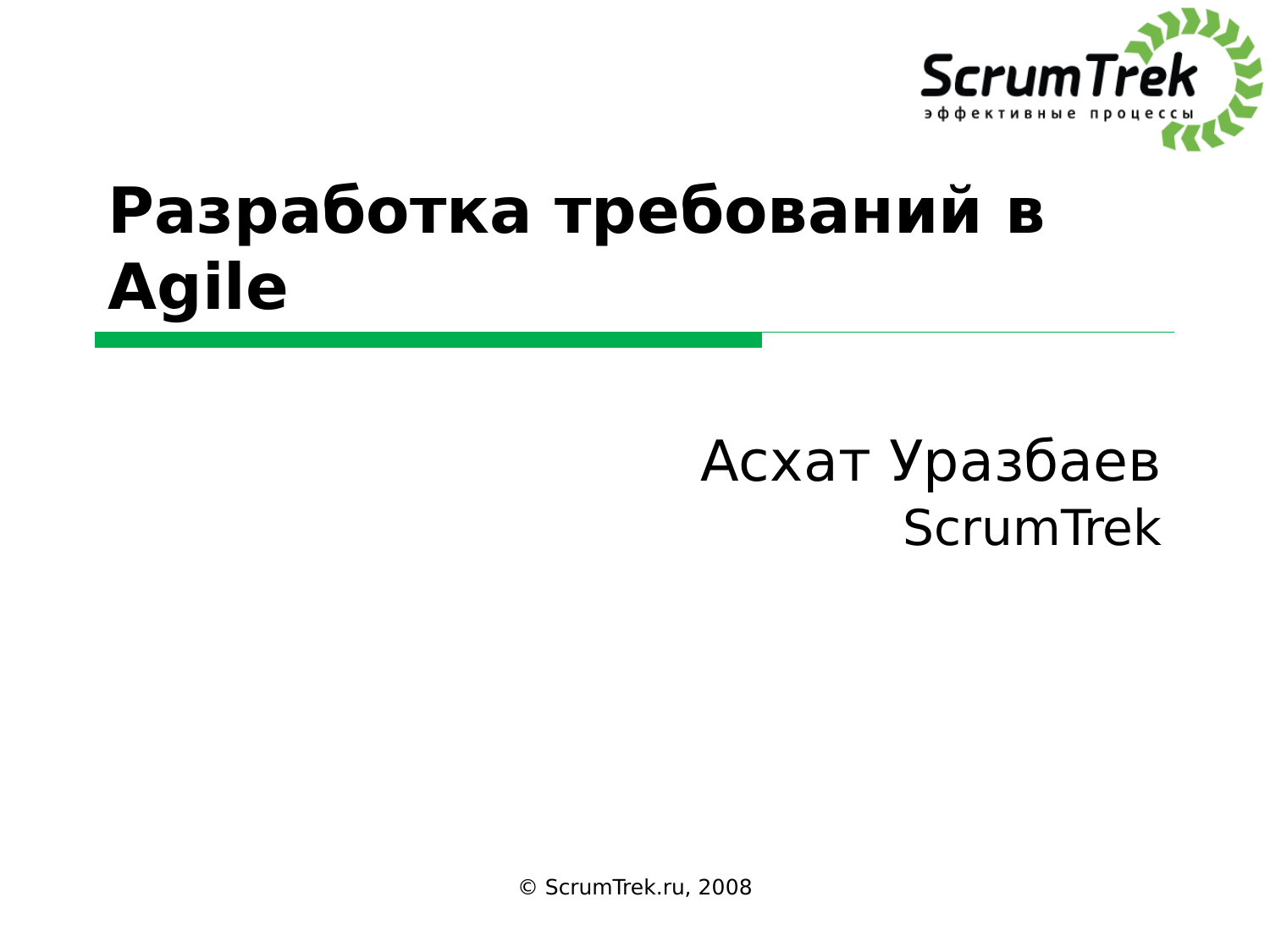

# Разработка требований в Agile
Асхат Уразбаев
ScrumTrek
© ScrumTrek.ru, 2008